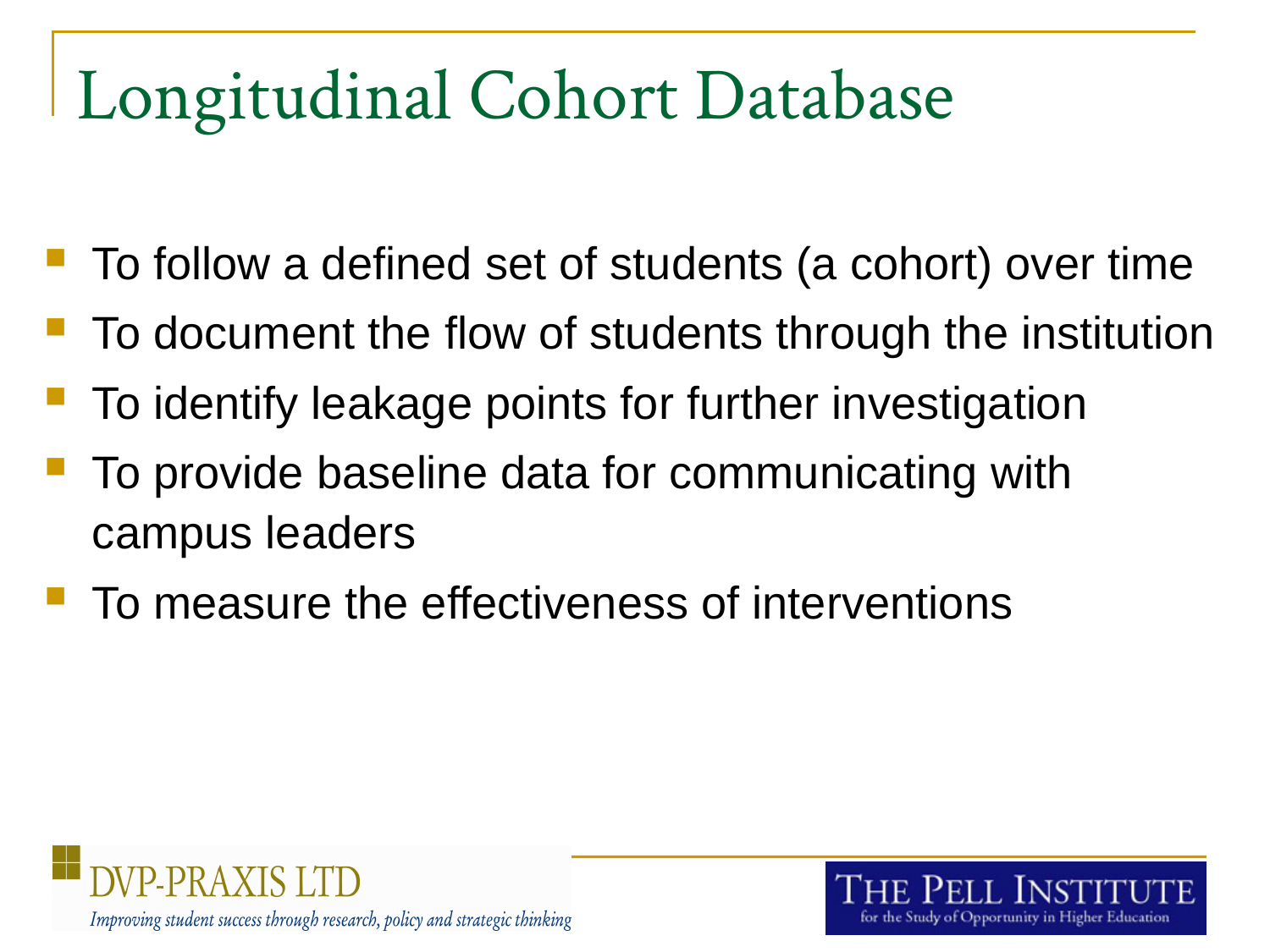

# Longitudinal Cohort Database
To follow a defined set of students (a cohort) over time
To document the flow of students through the institution
To identify leakage points for further investigation
To provide baseline data for communicating with campus leaders
To measure the effectiveness of interventions